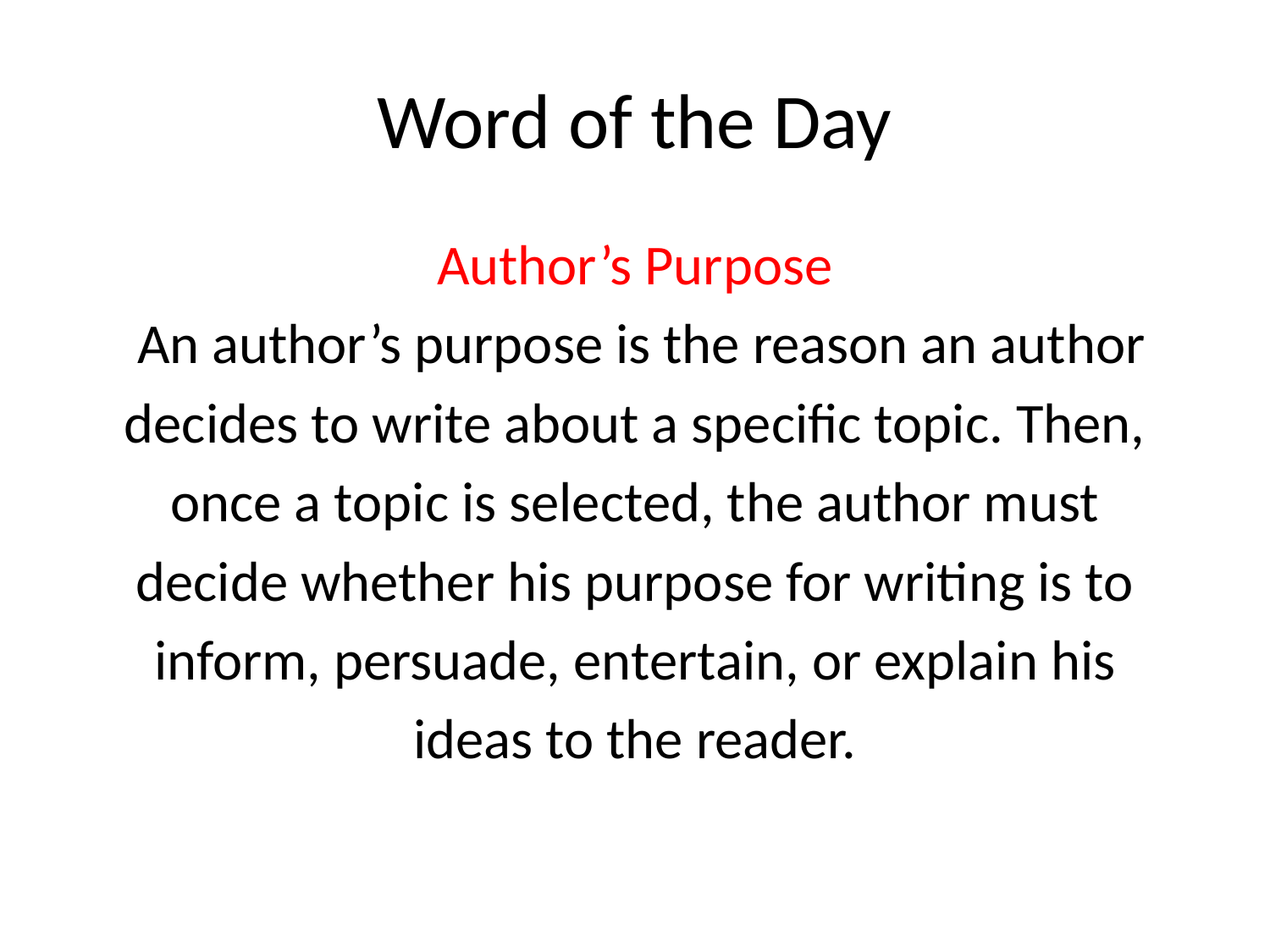

# Word of the Day
Author’s Purpose
 An author’s purpose is the reason an author
decides to write about a specific topic. Then,
once a topic is selected, the author must
decide whether his purpose for writing is to
inform, persuade, entertain, or explain his
ideas to the reader.